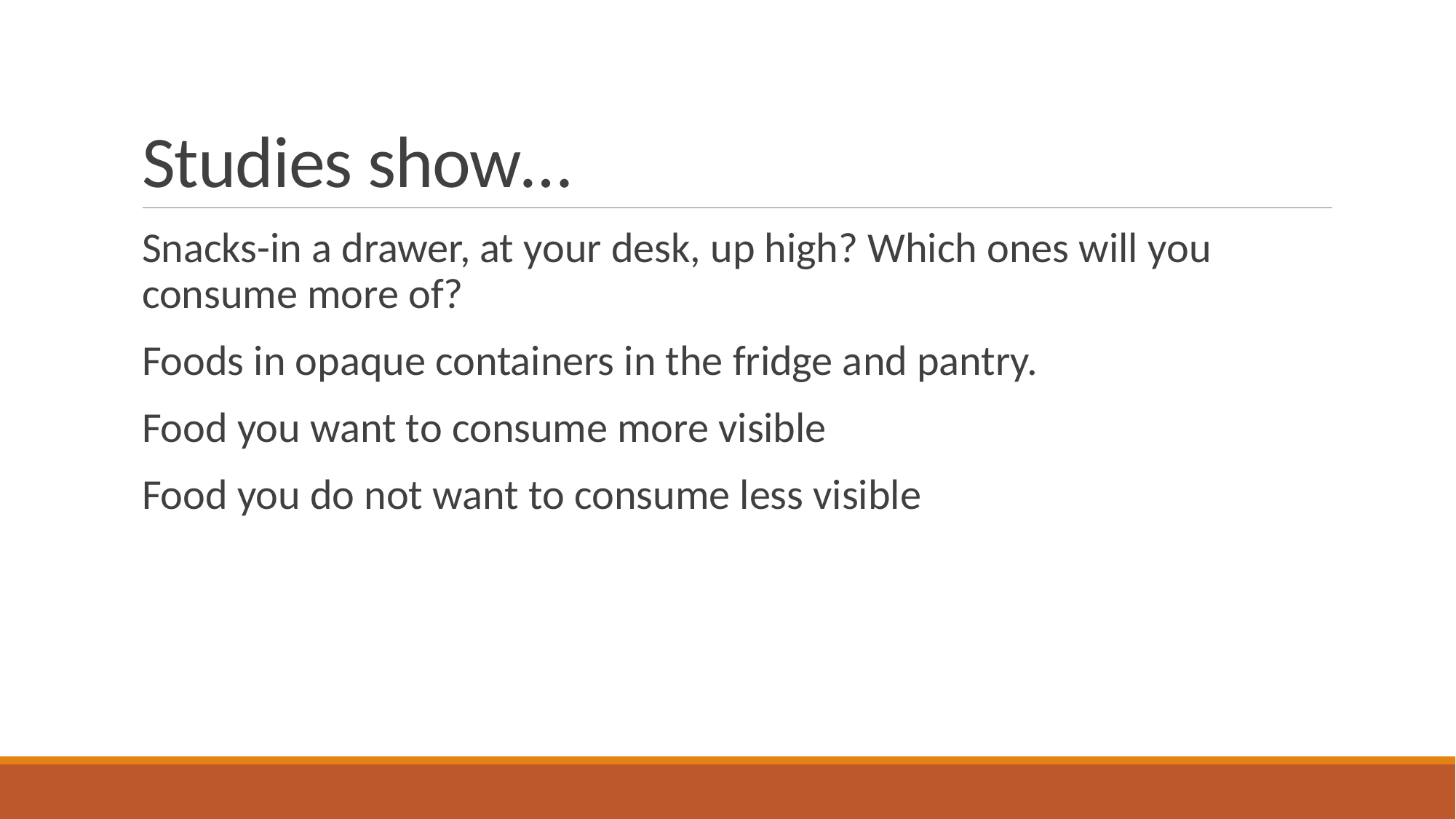

# Studies show…
Snacks-in a drawer, at your desk, up high? Which ones will you consume more of?
Foods in opaque containers in the fridge and pantry.
Food you want to consume more visible
Food you do not want to consume less visible